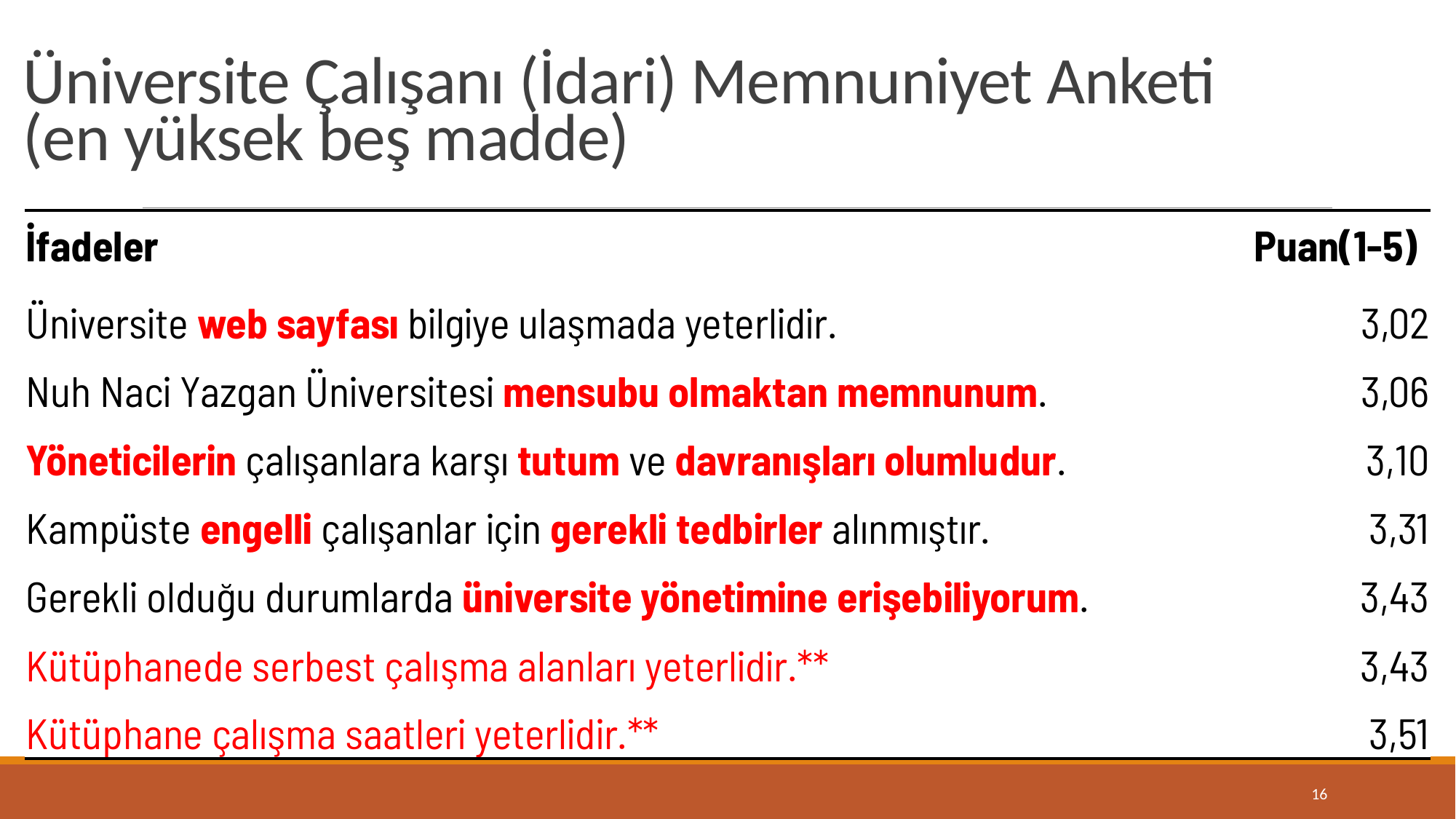

Üniversite Çalışanı (İdari) Memnuniyet Anketi
(en yüksek beş madde)

| İfadeler | Puan(1-5) |
| --- | --- |
| Üniversite web sayfası bilgiye ulaşmada yeterlidir. | 3,02 |
| Nuh Naci Yazgan Üniversitesi mensubu olmaktan memnunum. | 3,06 |
| Yöneticilerin çalışanlara karşı tutum ve davranışları olumludur. | 3,10 |
| Kampüste engelli çalışanlar için gerekli tedbirler alınmıştır. | 3,31 |
| Gerekli olduğu durumlarda üniversite yönetimine erişebiliyorum. | 3,43 |
| Kütüphanede serbest çalışma alanları yeterlidir.\*\* | 3,43 |
| Kütüphane çalışma saatleri yeterlidir.\*\* | 3,51 |
16